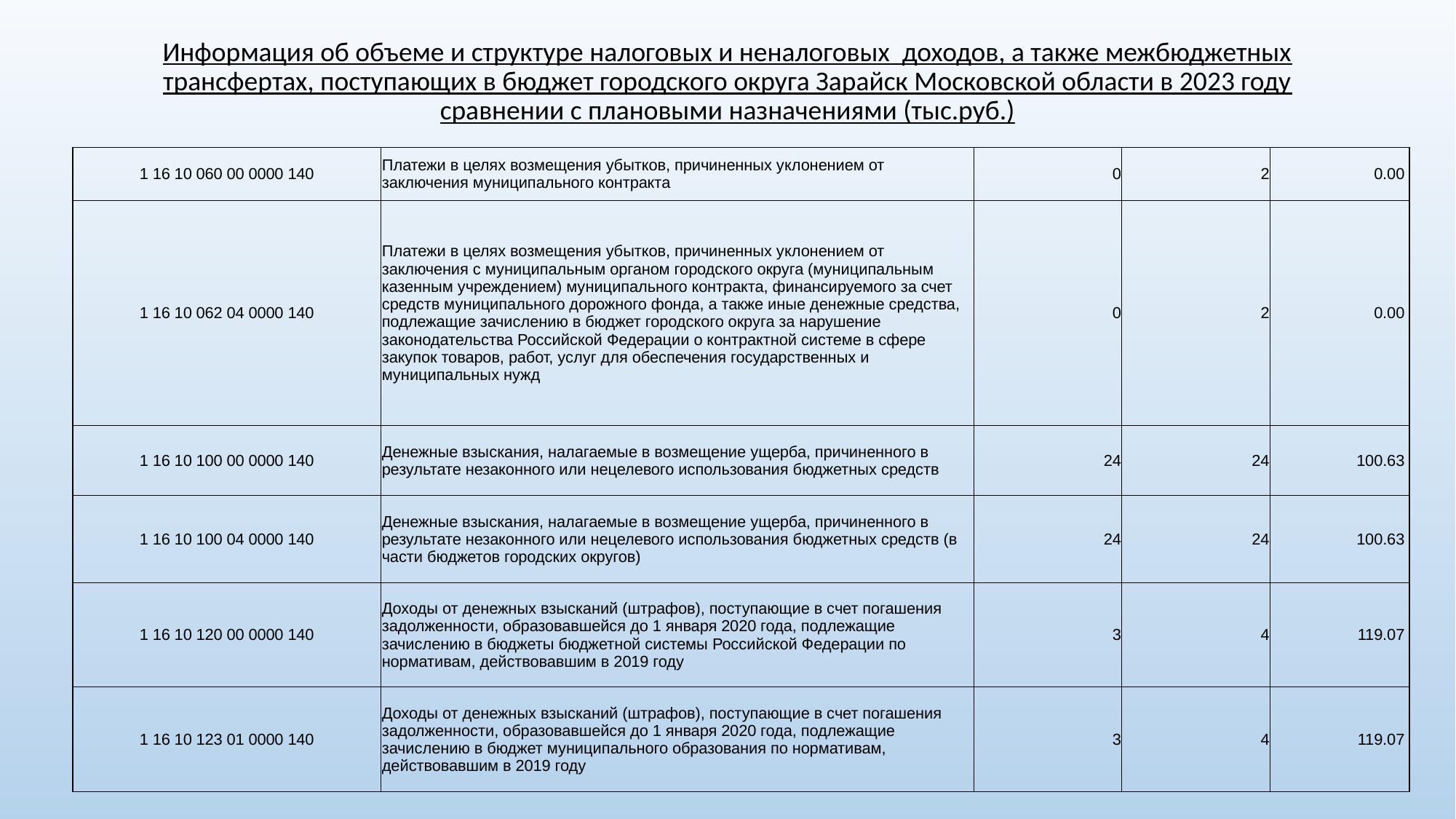

# Информация об объеме и структуре налоговых и неналоговых  доходов, а также межбюджетных трансфертах, поступающих в бюджет городского округа Зарайск Московской области в 2023 году сравнении с плановыми назначениями (тыс.руб.)
| 1 16 10 060 00 0000 140 | Платежи в целях возмещения убытков, причиненных уклонением от заключения муниципального контракта | 0 | 2 | 0.00 |
| --- | --- | --- | --- | --- |
| 1 16 10 062 04 0000 140 | Платежи в целях возмещения убытков, причиненных уклонением от заключения с муниципальным органом городского округа (муниципальным казенным учреждением) муниципального контракта, финансируемого за счет средств муниципального дорожного фонда, а также иные денежные средства, подлежащие зачислению в бюджет городского округа за нарушение законодательства Российской Федерации о контрактной системе в сфере закупок товаров, работ, услуг для обеспечения государственных и муниципальных нужд | 0 | 2 | 0.00 |
| 1 16 10 100 00 0000 140 | Денежные взыскания, налагаемые в возмещение ущерба, причиненного в результате незаконного или нецелевого использования бюджетных средств | 24 | 24 | 100.63 |
| 1 16 10 100 04 0000 140 | Денежные взыскания, налагаемые в возмещение ущерба, причиненного в результате незаконного или нецелевого использования бюджетных средств (в части бюджетов городских округов) | 24 | 24 | 100.63 |
| 1 16 10 120 00 0000 140 | Доходы от денежных взысканий (штрафов), поступающие в счет погашения задолженности, образовавшейся до 1 января 2020 года, подлежащие зачислению в бюджеты бюджетной системы Российской Федерации по нормативам, действовавшим в 2019 году | 3 | 4 | 119.07 |
| 1 16 10 123 01 0000 140 | Доходы от денежных взысканий (штрафов), поступающие в счет погашения задолженности, образовавшейся до 1 января 2020 года, подлежащие зачислению в бюджет муниципального образования по нормативам, действовавшим в 2019 году | 3 | 4 | 119.07 |